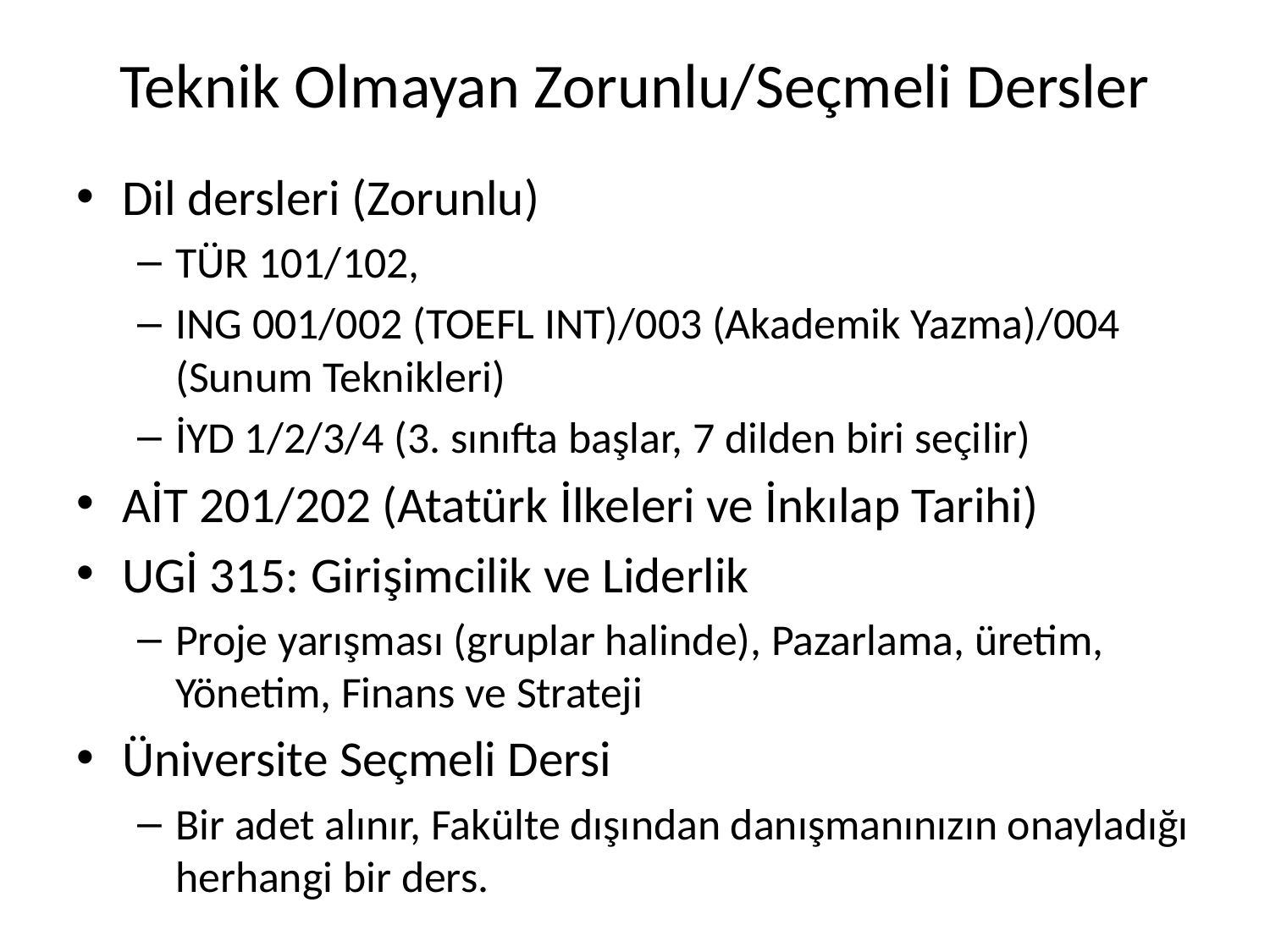

# Teknik Olmayan Zorunlu/Seçmeli Dersler
Dil dersleri (Zorunlu)
TÜR 101/102,
ING 001/002 (TOEFL INT)/003 (Akademik Yazma)/004 (Sunum Teknikleri)
İYD 1/2/3/4 (3. sınıfta başlar, 7 dilden biri seçilir)
AİT 201/202 (Atatürk İlkeleri ve İnkılap Tarihi)
UGİ 315: Girişimcilik ve Liderlik
Proje yarışması (gruplar halinde), Pazarlama, üretim, Yönetim, Finans ve Strateji
Üniversite Seçmeli Dersi
Bir adet alınır, Fakülte dışından danışmanınızın onayladığı herhangi bir ders.